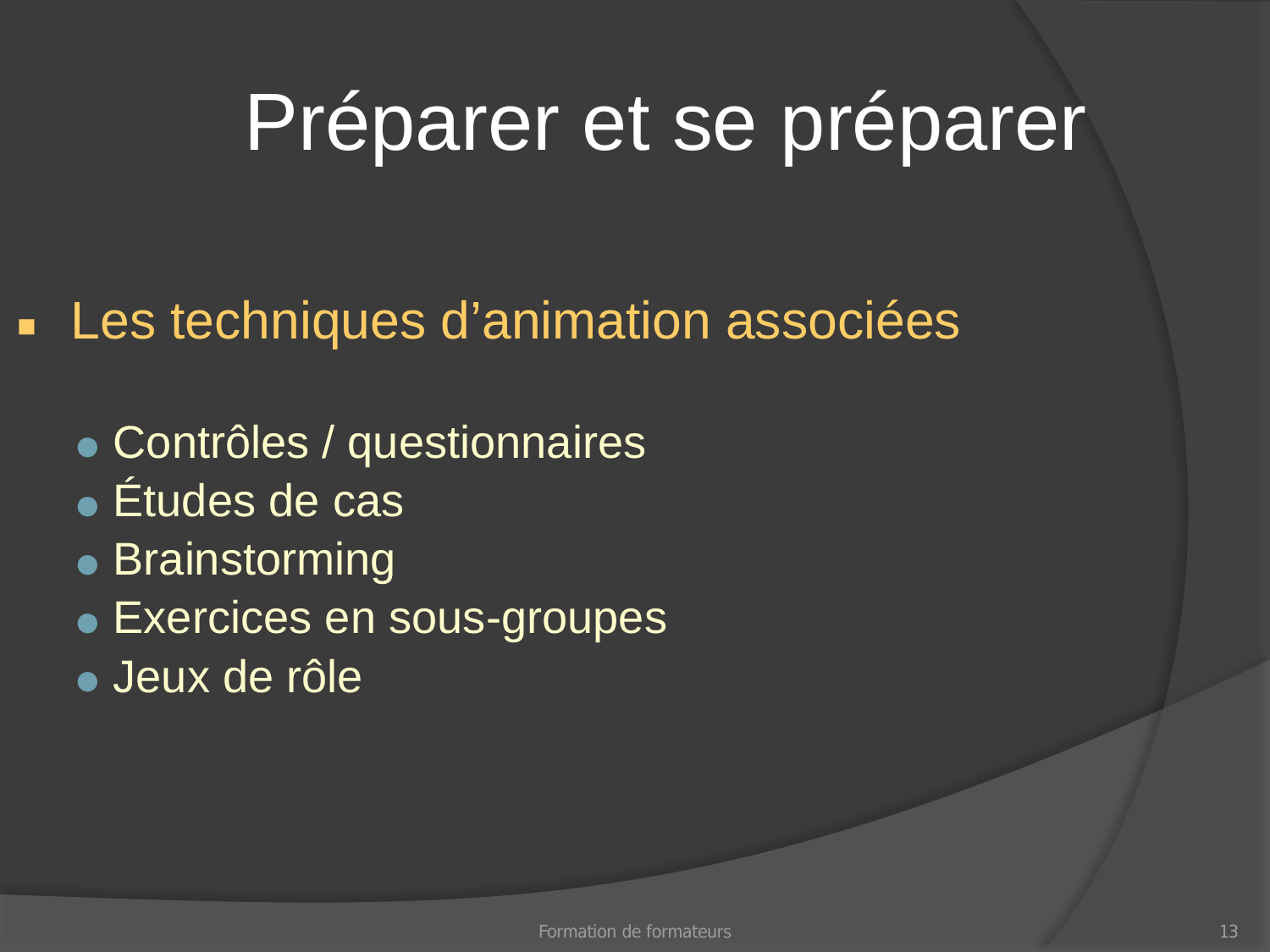

Préparer et se préparer

Les techniques d’animation associées

Contrôles / questionnaires
Études de cas
Brainstorming
Exercices en sous-groupes
Jeux de rôle

Formation de formateurs
13